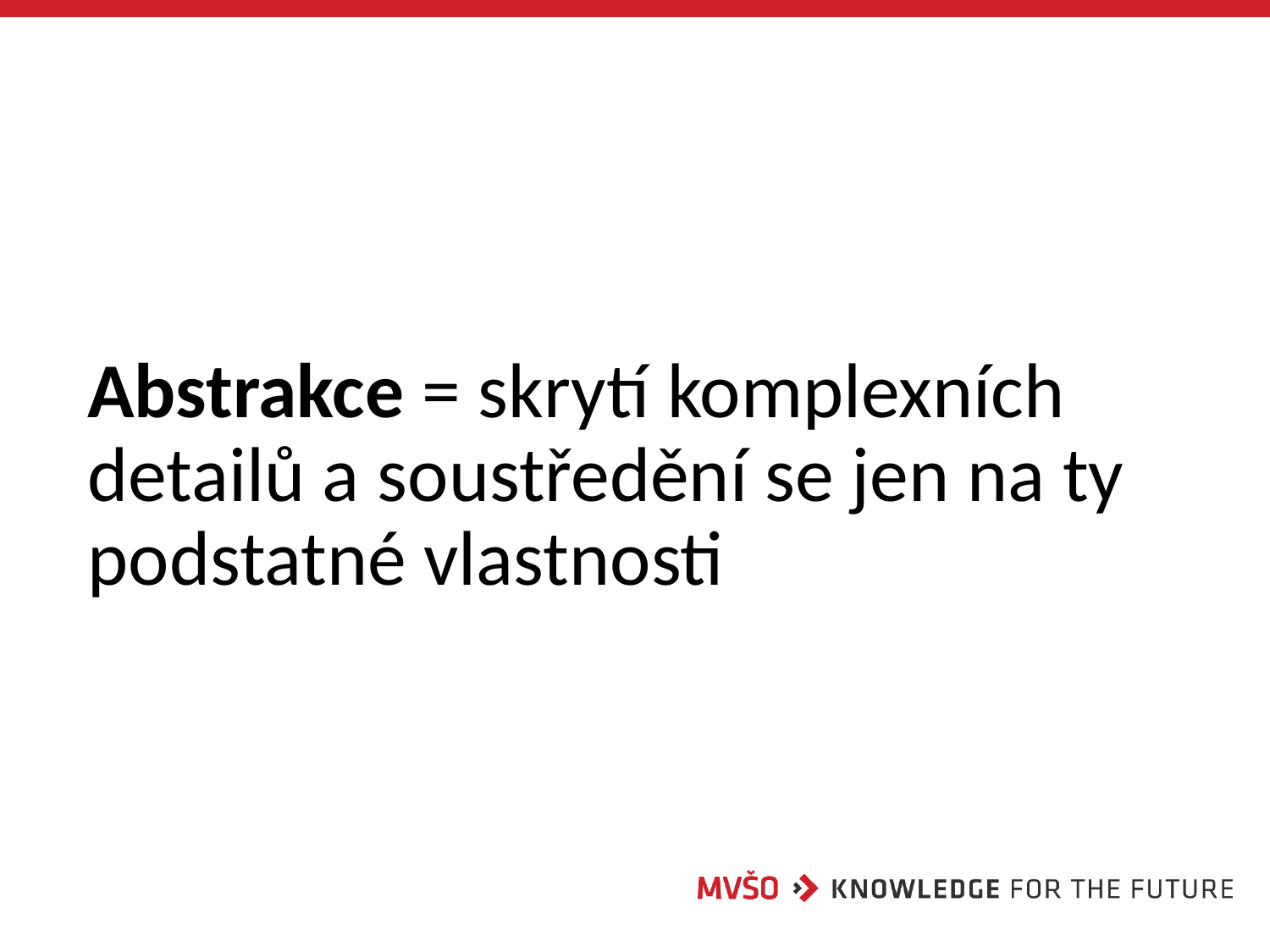

# Abstrakce = skrytí komplexních detailů a soustředění se jen na ty podstatné vlastnosti